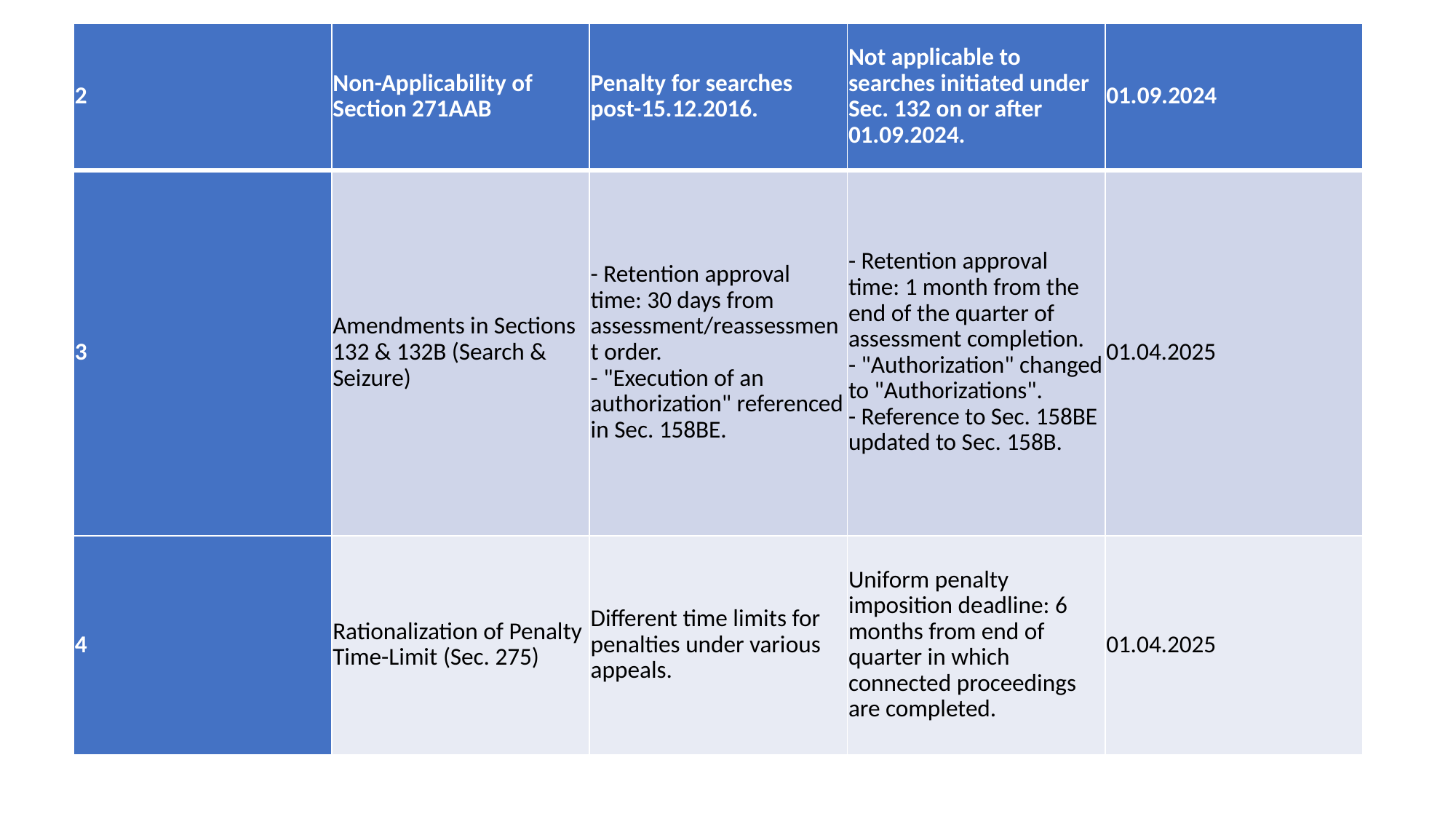

| 2 | Non-Applicability of Section 271AAB | Penalty for searches post-15.12.2016. | Not applicable to searches initiated under Sec. 132 on or after 01.09.2024. | 01.09.2024 |
| --- | --- | --- | --- | --- |
| 3 | Amendments in Sections 132 & 132B (Search & Seizure) | - Retention approval time: 30 days from assessment/reassessment order. - "Execution of an authorization" referenced in Sec. 158BE. | - Retention approval time: 1 month from the end of the quarter of assessment completion. - "Authorization" changed to "Authorizations". - Reference to Sec. 158BE updated to Sec. 158B. | 01.04.2025 |
| 4 | Rationalization of Penalty Time-Limit (Sec. 275) | Different time limits for penalties under various appeals. | Uniform penalty imposition deadline: 6 months from end of quarter in which connected proceedings are completed. | 01.04.2025 |